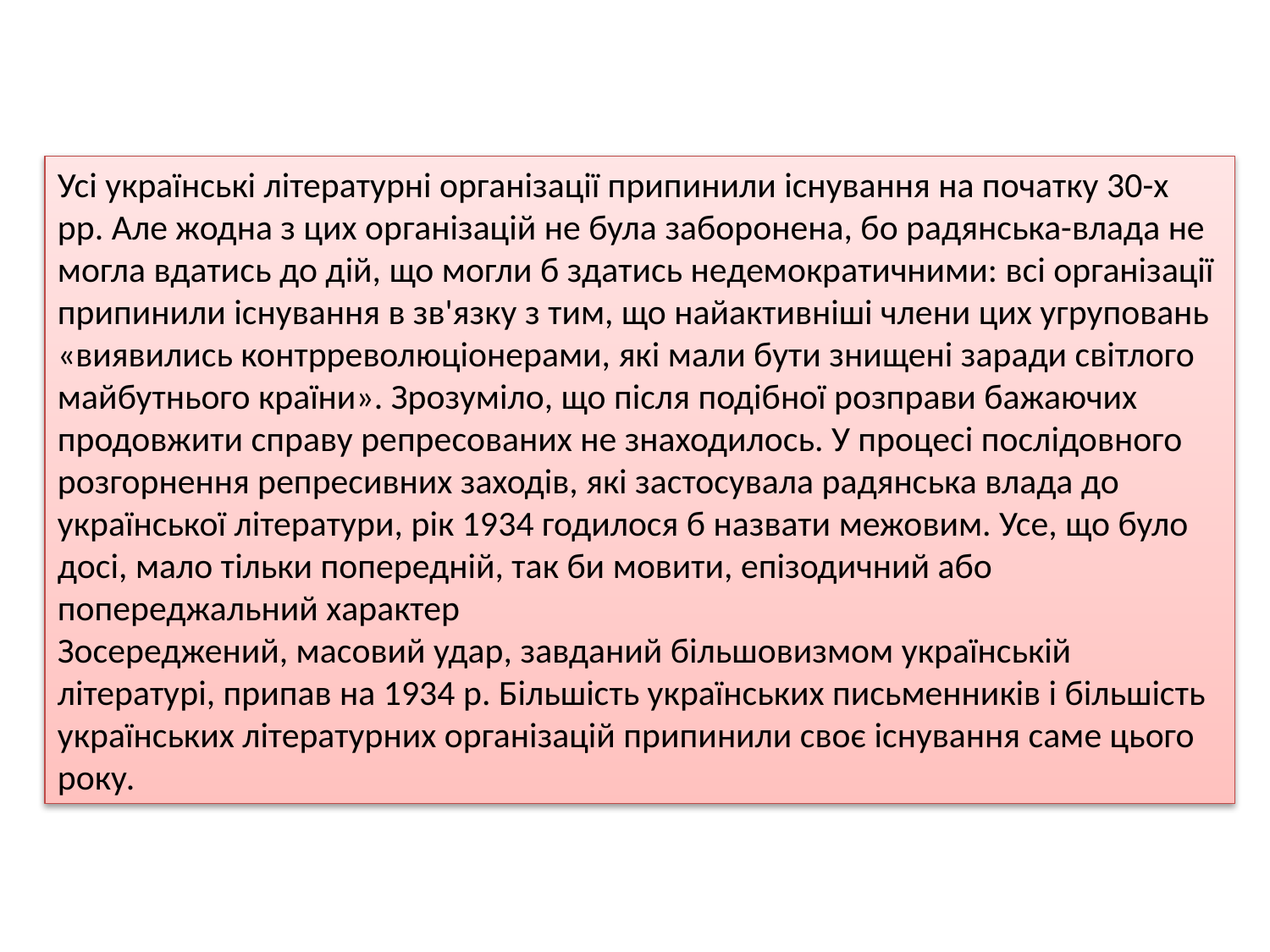

Усі українські літературні організації припинили існування на початку 30-х pp. Але жодна з цих організацій не була заборонена, бо радянська-влада не могла вдатись до дій, що могли б здатись недемократичними: всі організації припинили існування в зв'язку з тим, що найактивніші члени цих угруповань «виявились контрреволюціонерами, які мали бути знищені заради світлого майбутнього країни». Зрозуміло, що після подібної розправи бажаючих продовжити справу репресованих не знаходилось. У процесі послідовного розгорнення репресивних заходів, які застосувала радянська влада до української літератури, рік 1934 годилося б назвати межовим. Усе, що було досі, мало тільки попередній, так би мовити, епізодичний або попереджальний характер
Зосереджений, масовий удар, завданий більшовизмом українській літературі, припав на 1934 р. Більшість українських письменників і більшість українських літературних організацій припинили своє існування саме цього року.